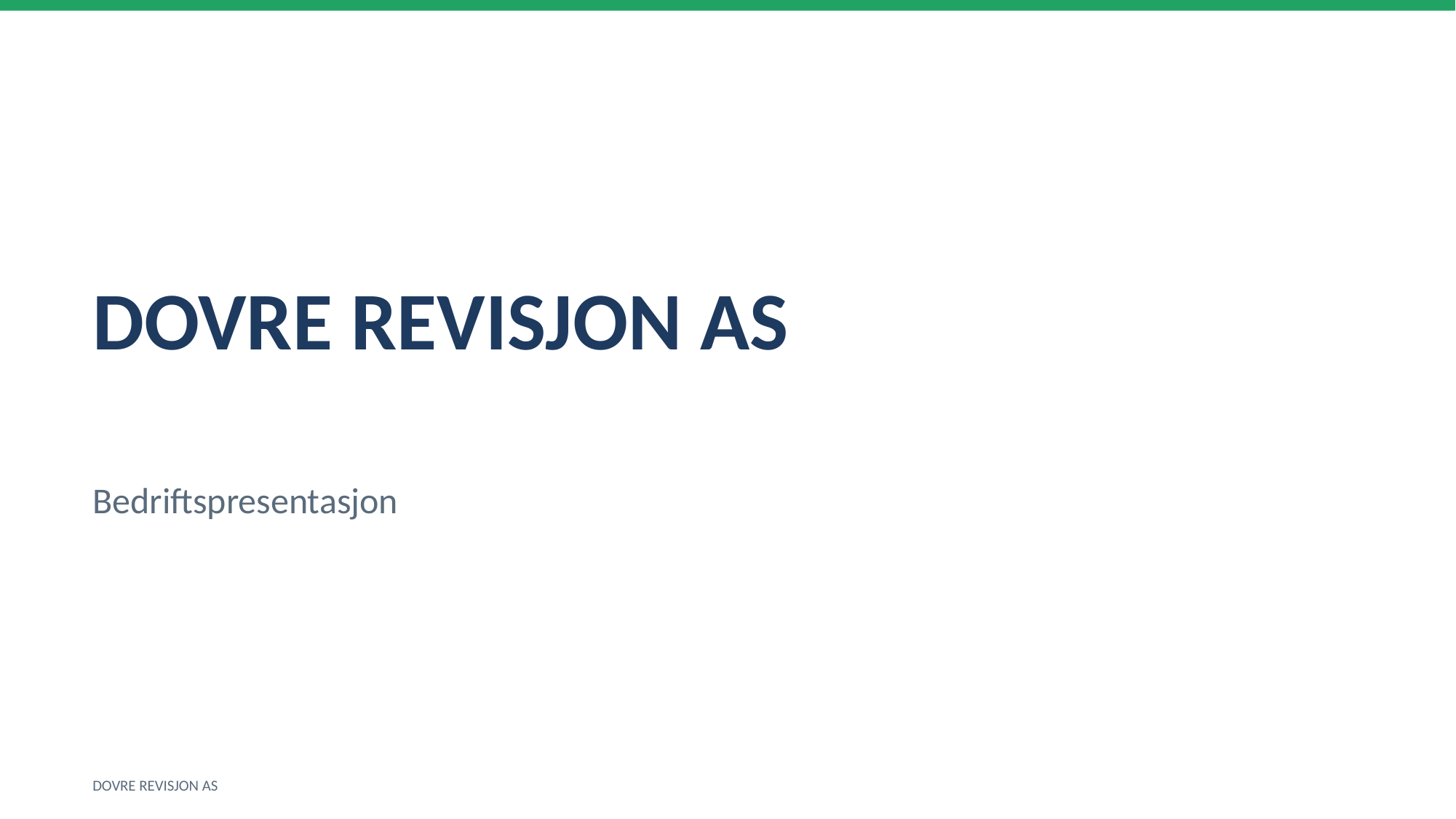

DOVRE REVISJON AS
Bedriftspresentasjon
DOVRE REVISJON AS